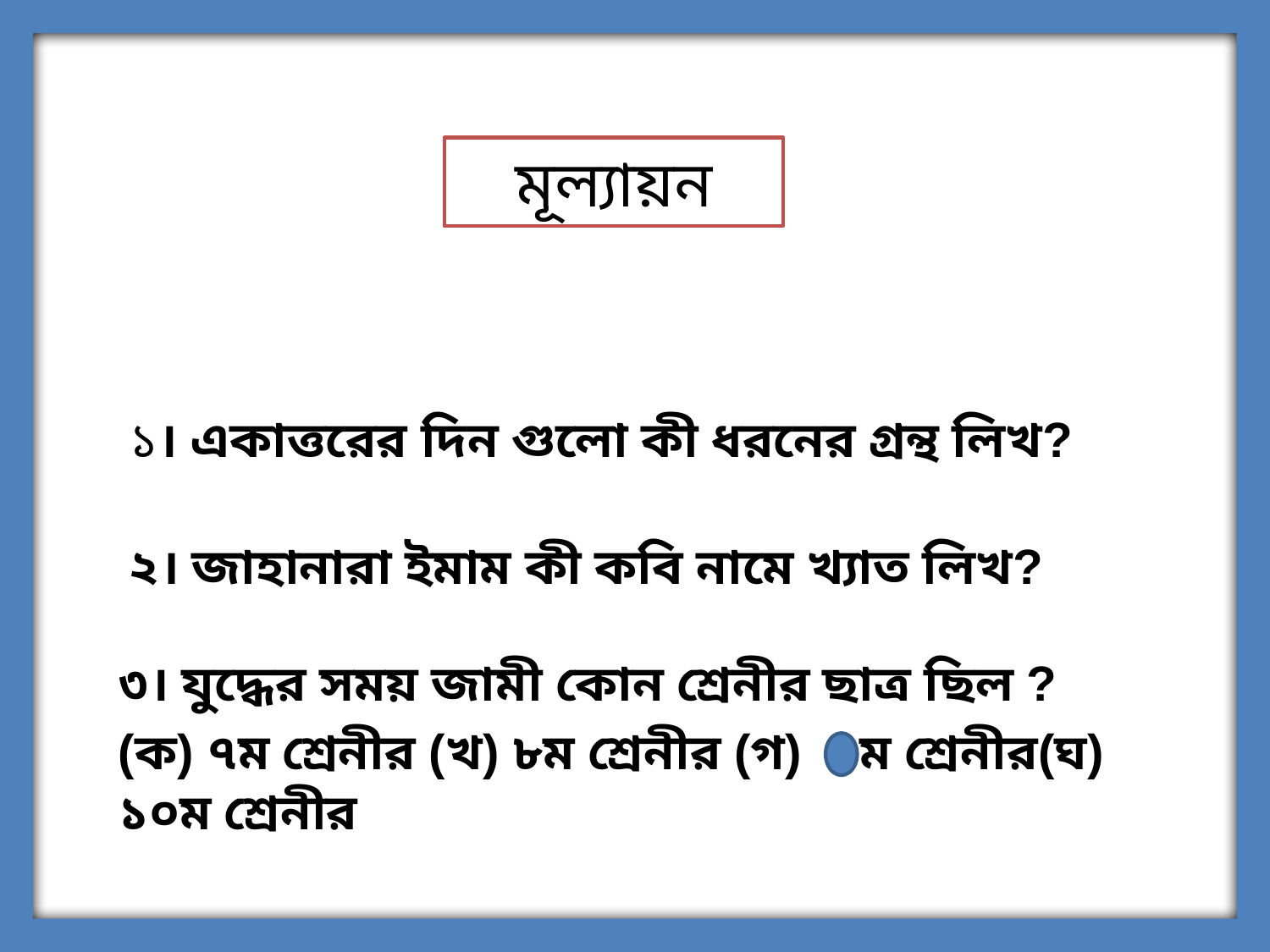

মূল্যায়ন
১। একাত্তরের দিন গুলো কী ধরনের গ্রন্থ লিখ?
২। জাহানারা ইমাম কী কবি নামে খ্যাত লিখ?
৩। যুদ্ধের সময় জামী কোন শ্রেনীর ছাত্র ছিল ?
(ক) ৭ম শ্রেনীর (খ) ৮ম শ্রেনীর (গ)  ৯ম শ্রেনীর(ঘ) ১০ম শ্রেনীর